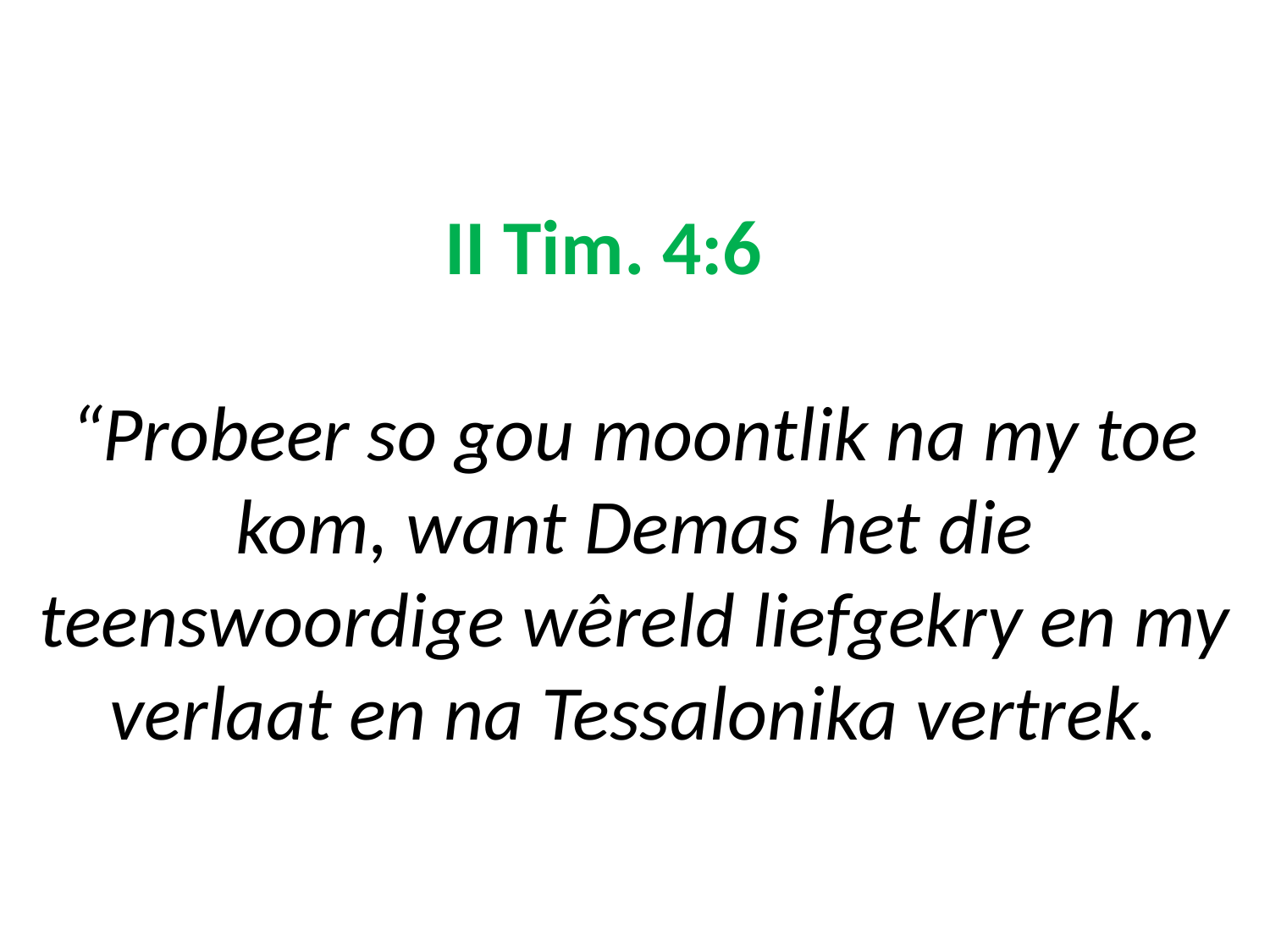

# II Tim. 4:6 “Probeer so gou moontlik na my toe kom, want Demas het die teenswoordige wêreld liefgekry en my verlaat en na Tessalonika vertrek.